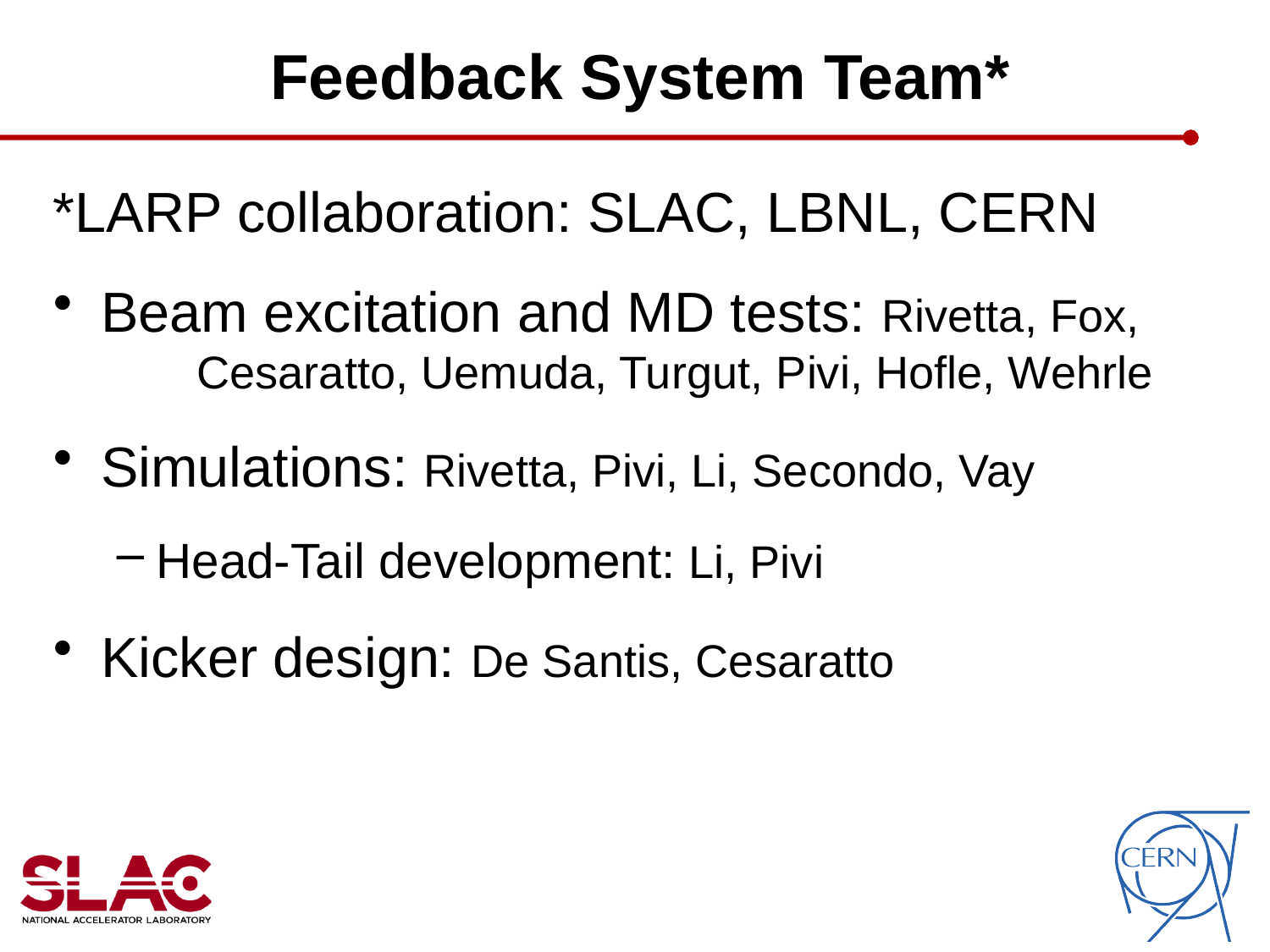

# Feedback System Team*
*LARP collaboration: SLAC, LBNL, CERN
Beam excitation and MD tests: Rivetta, Fox, 	Cesaratto, Uemuda, Turgut, Pivi, Hofle, Wehrle
Simulations: Rivetta, Pivi, Li, Secondo, Vay
Head-Tail development: Li, Pivi
Kicker design: De Santis, Cesaratto